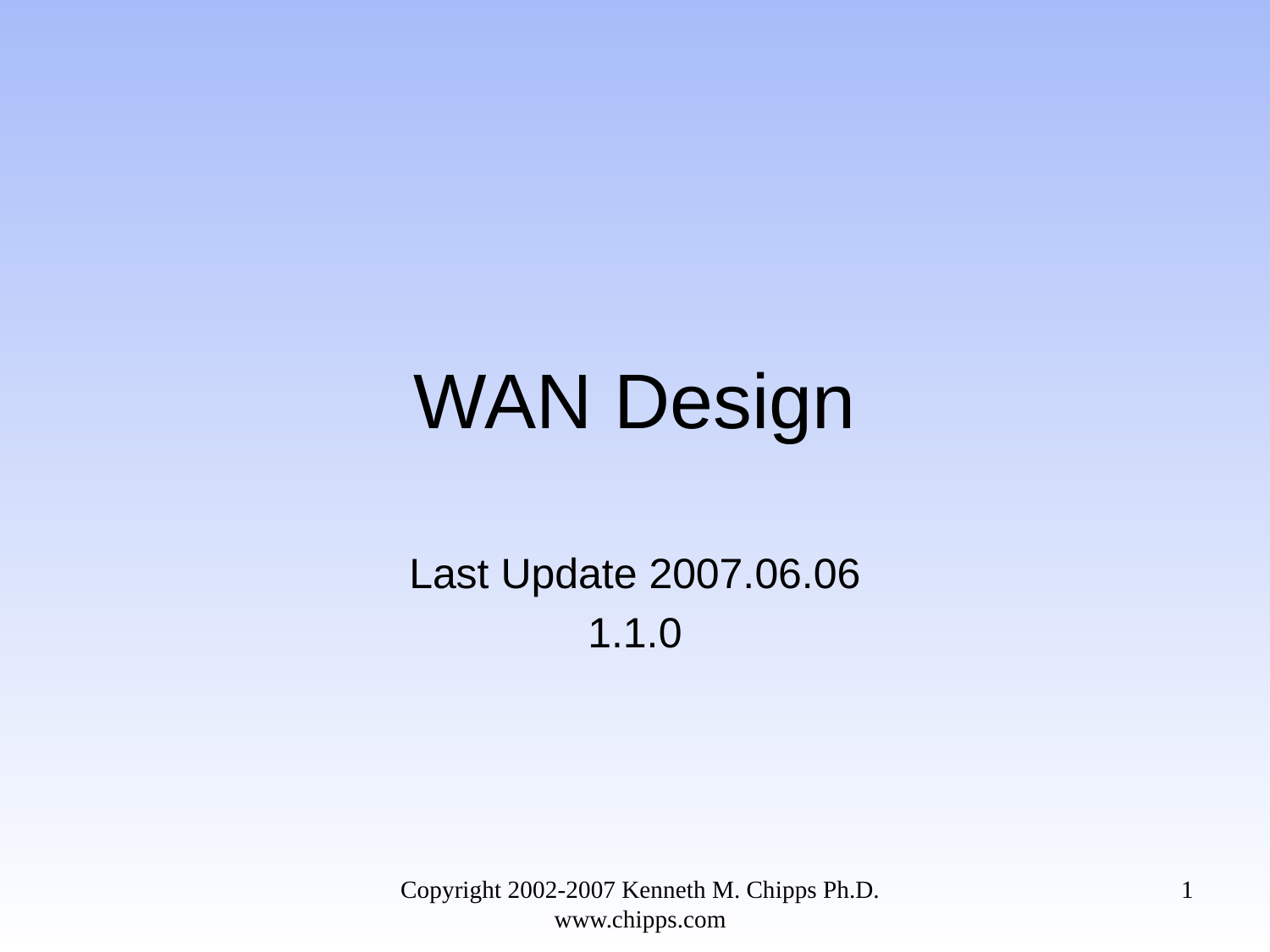

# WAN Design
Last Update 2007.06.06
1.1.0
Copyright 2002-2007 Kenneth M. Chipps Ph.D. www.chipps.com
1